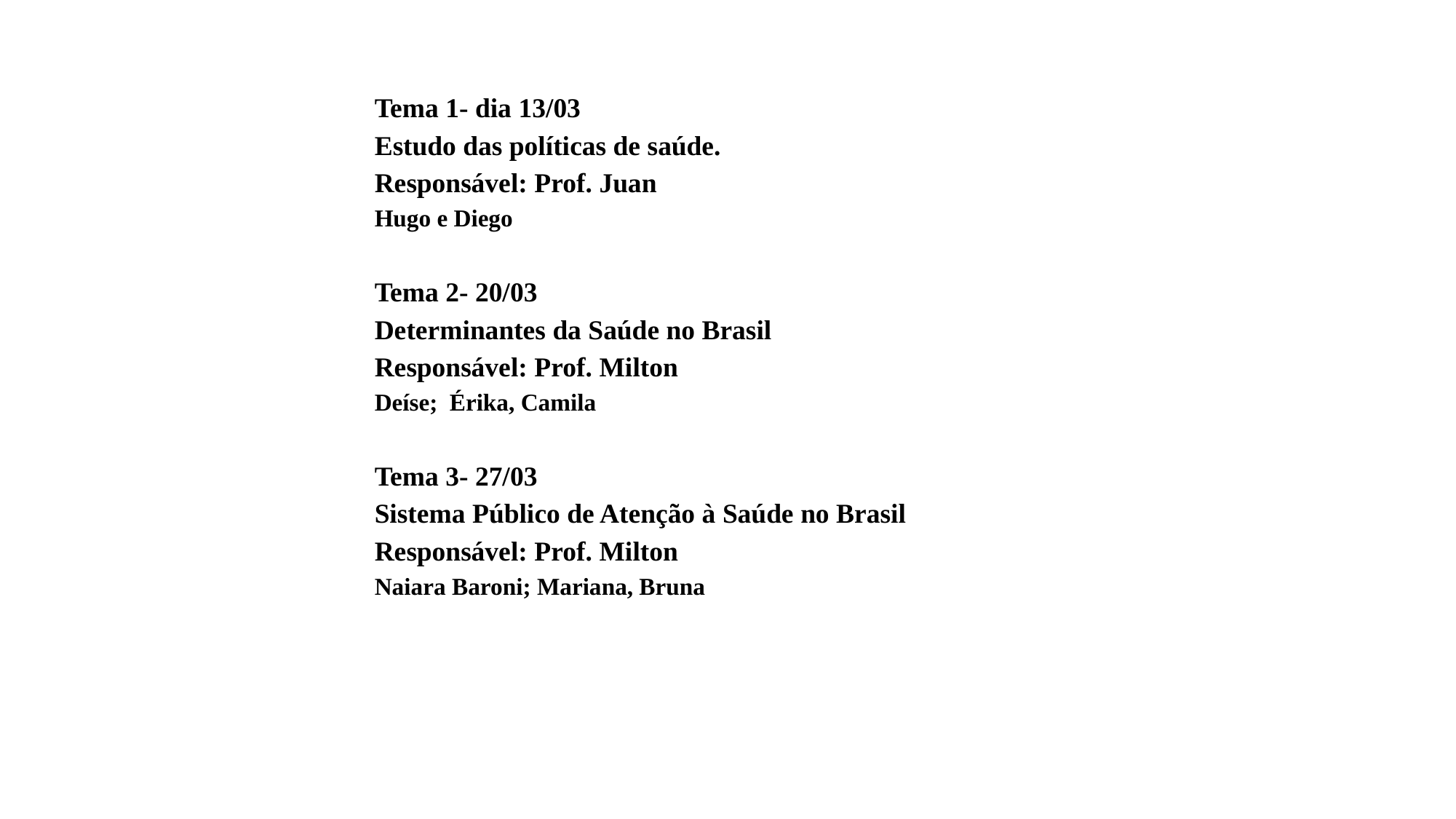

Tema 1- dia 13/03
Estudo das políticas de saúde.
Responsável: Prof. Juan
Hugo e Diego

Tema 2- 20/03
Determinantes da Saúde no Brasil
Responsável: Prof. Milton
Deíse;  Érika, Camila

Tema 3- 27/03
Sistema Público de Atenção à Saúde no Brasil
Responsável: Prof. Milton
Naiara Baroni; Mariana, Bruna